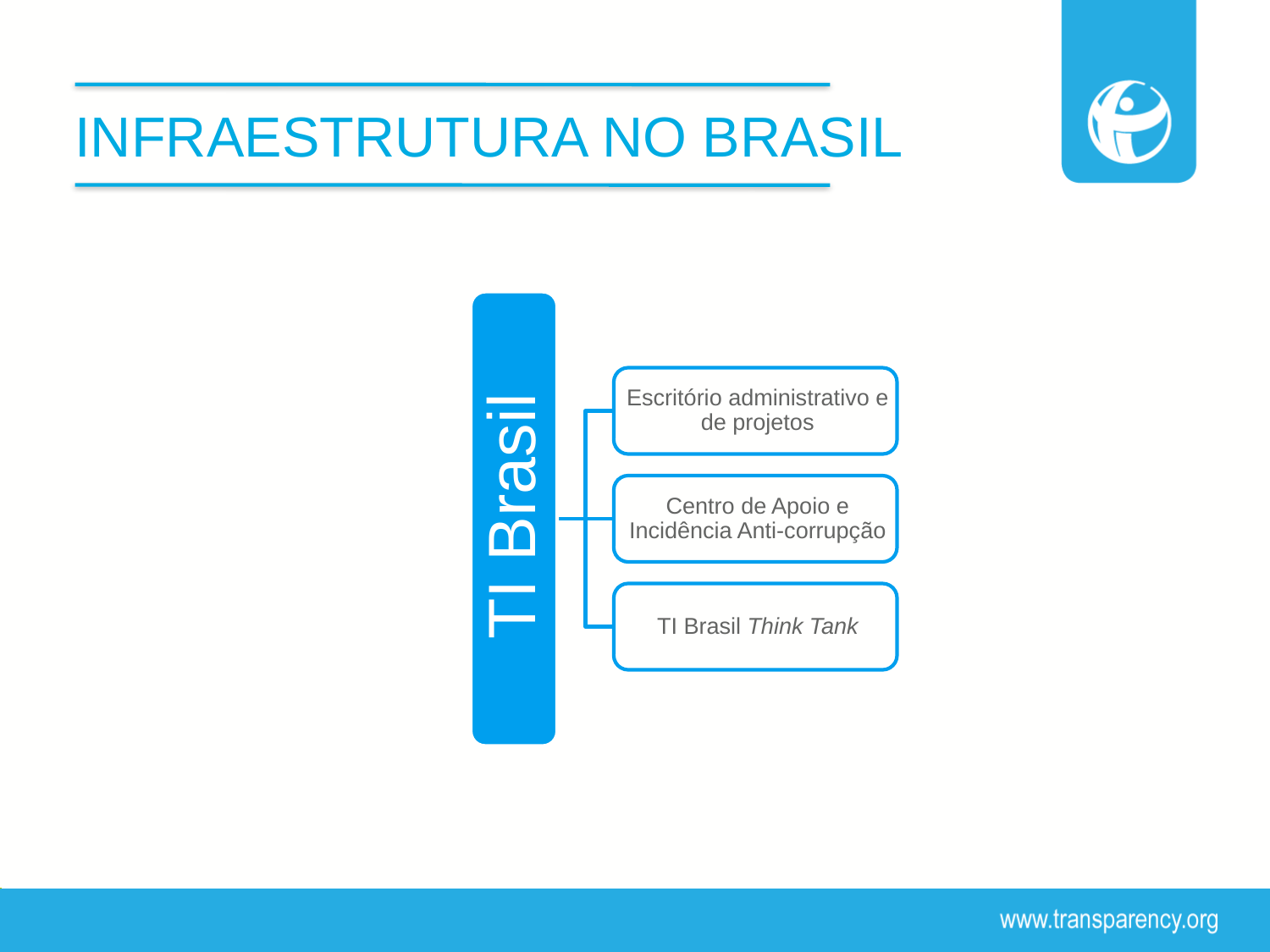

# Infraestrutura no brasil

TI Brasil
Escritório administrativo e de projetos
Centro de Apoio e Incidência Anti-corrupção
TI Brasil Think Tank